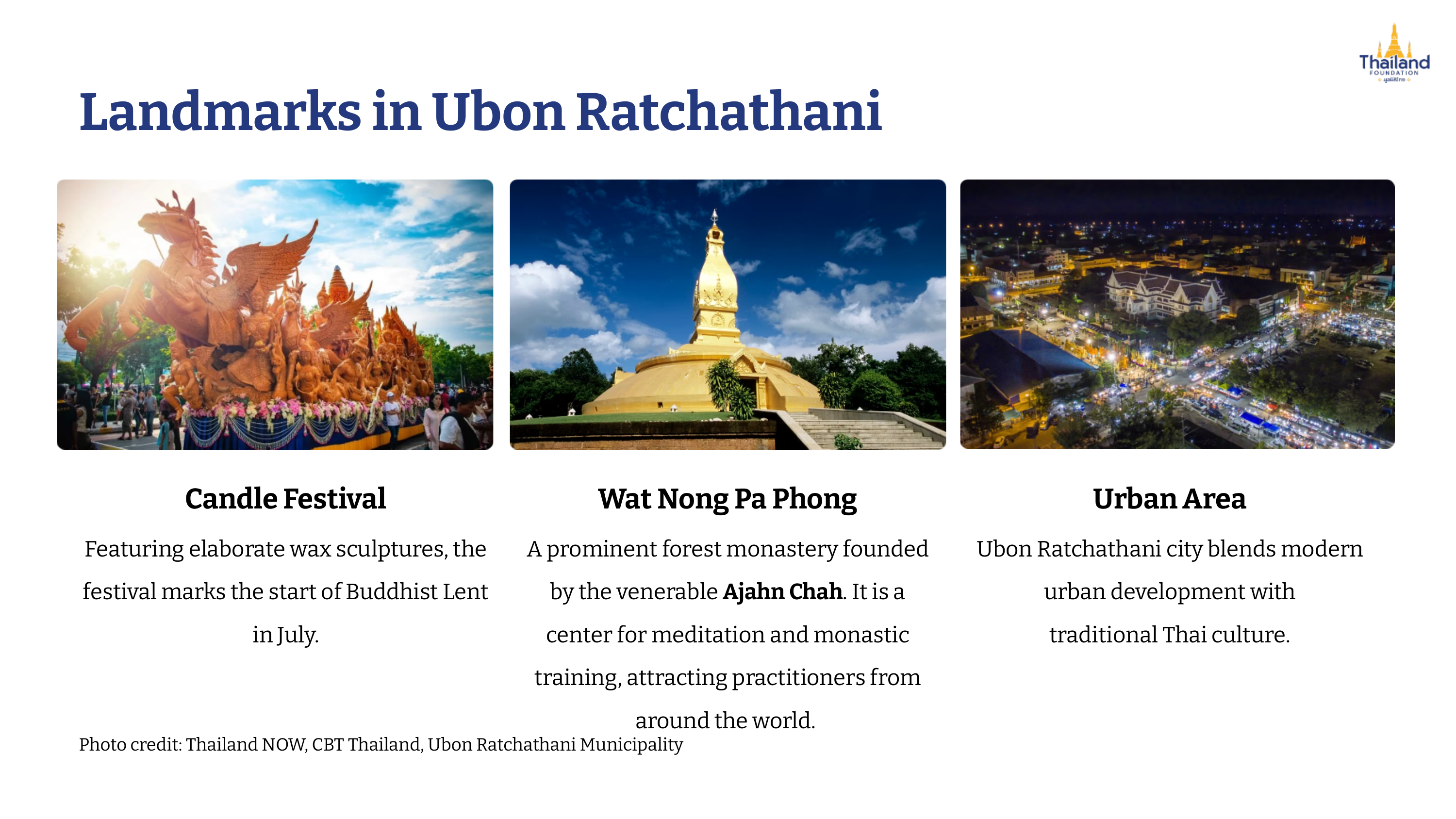

Landmarks in Ubon Ratchathani

Candle Festival
Wat Nong Pa Phong
Urban Area
Featuring elaborate wax sculptures, the festival marks the start of Buddhist Lent in July.
A prominent forest monastery founded by the venerable Ajahn Chah. It is a center for meditation and monastic training, attracting practitioners from around the world.
Ubon Ratchathani city blends modern urban development with
traditional Thai culture.
Photo credit: Thailand NOW, CBT Thailand, Ubon Ratchathani Municipality